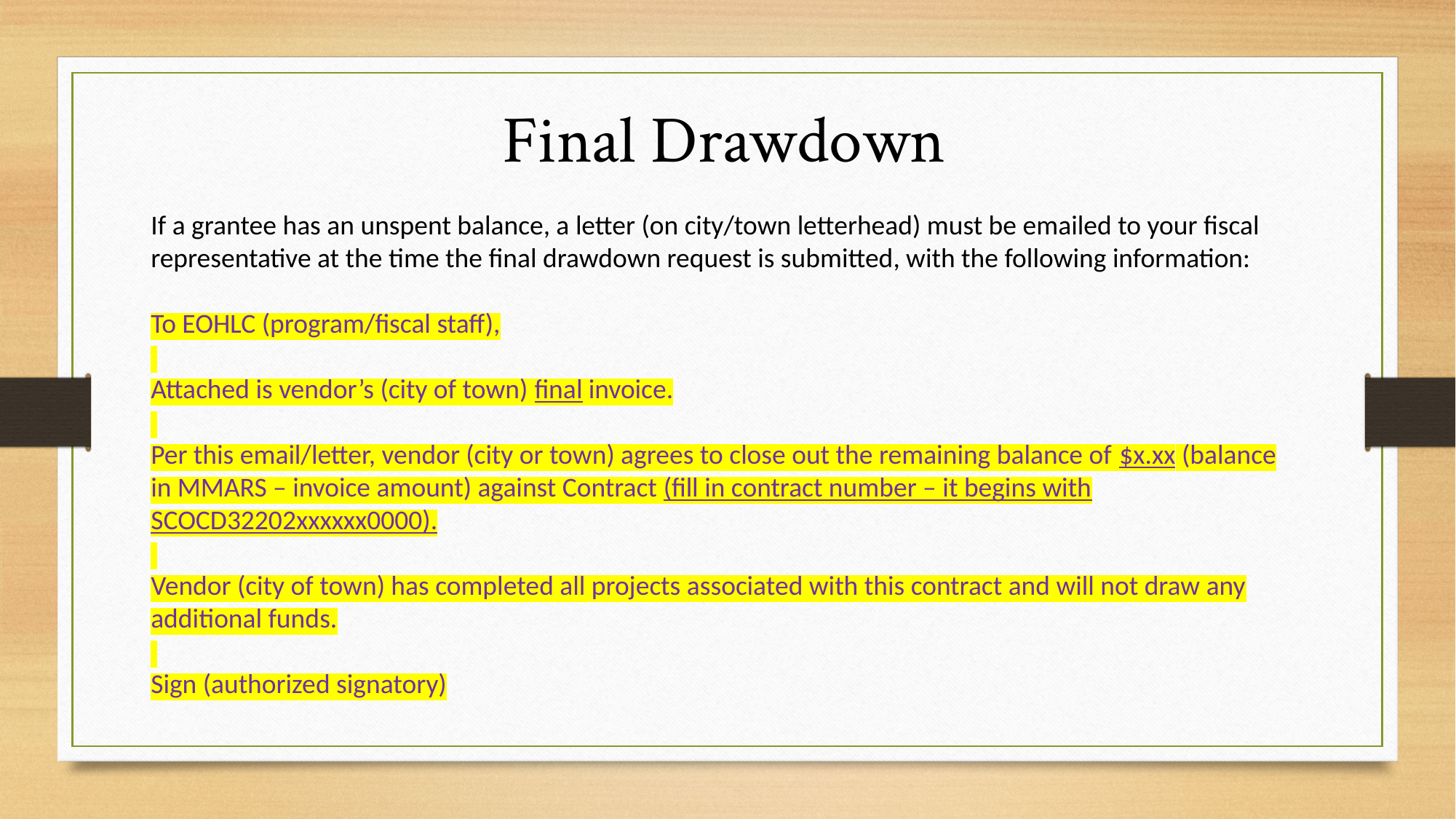

Final Drawdown

If a grantee has an unspent balance, a letter (on city/town letterhead) must be emailed to your fiscal representative at the time the final drawdown request is submitted, with the following information:

To EOHLC (program/fiscal staff),

Attached is vendor’s (city of town) final invoice.

Per this email/letter, vendor (city or town) agrees to close out the remaining balance of $x.xx (balance in MMARS – invoice amount) against Contract (fill in contract number – it begins with SCOCD32202xxxxxx0000).

Vendor (city of town) has completed all projects associated with this contract and will not draw any additional funds.

Sign (authorized signatory)